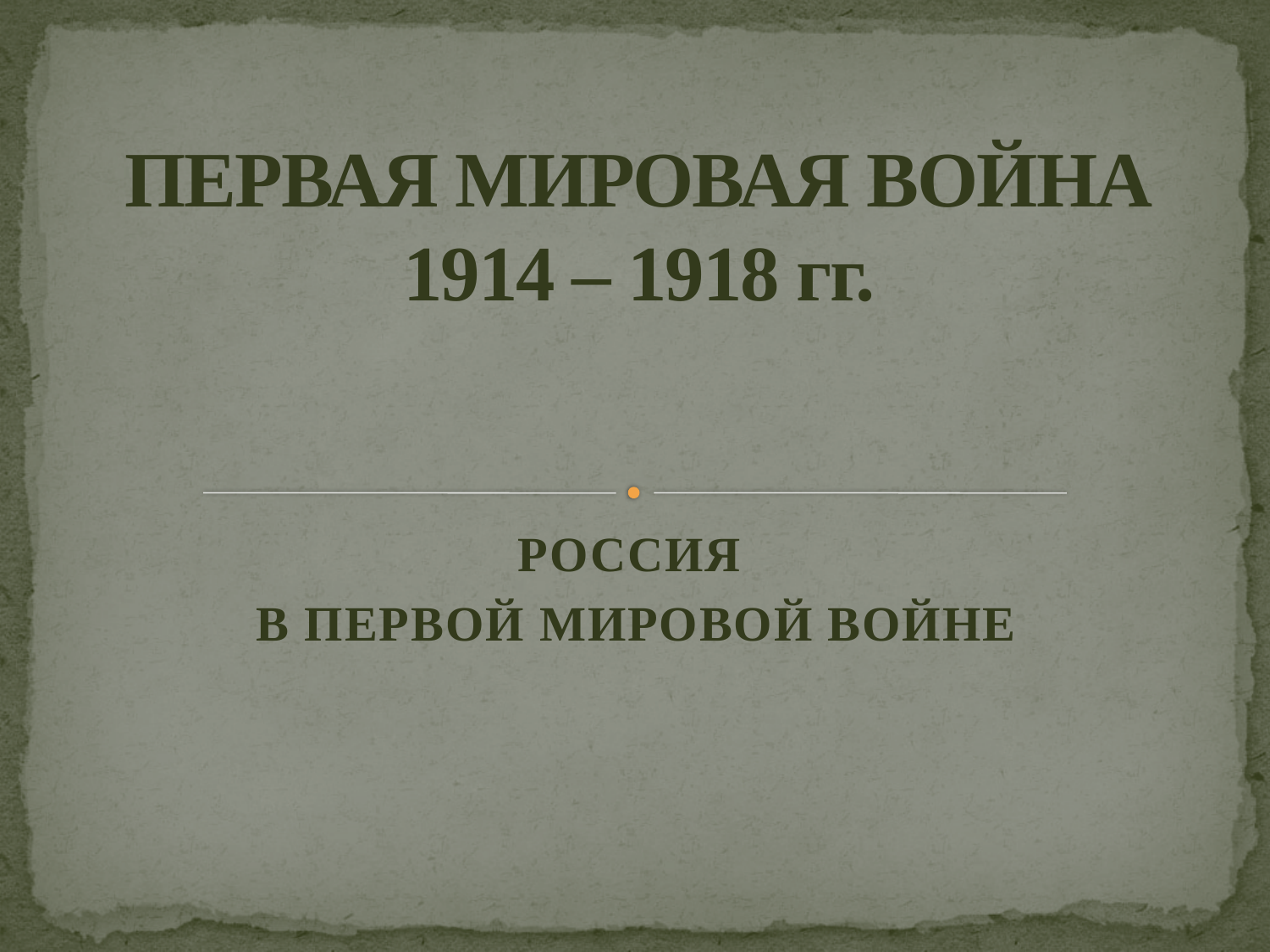

# ПЕРВАЯ МИРОВАЯ ВОЙНА 1914 – 1918 гг.
РОССИЯ
В ПЕРВОЙ МИРОВОЙ ВОЙНЕ